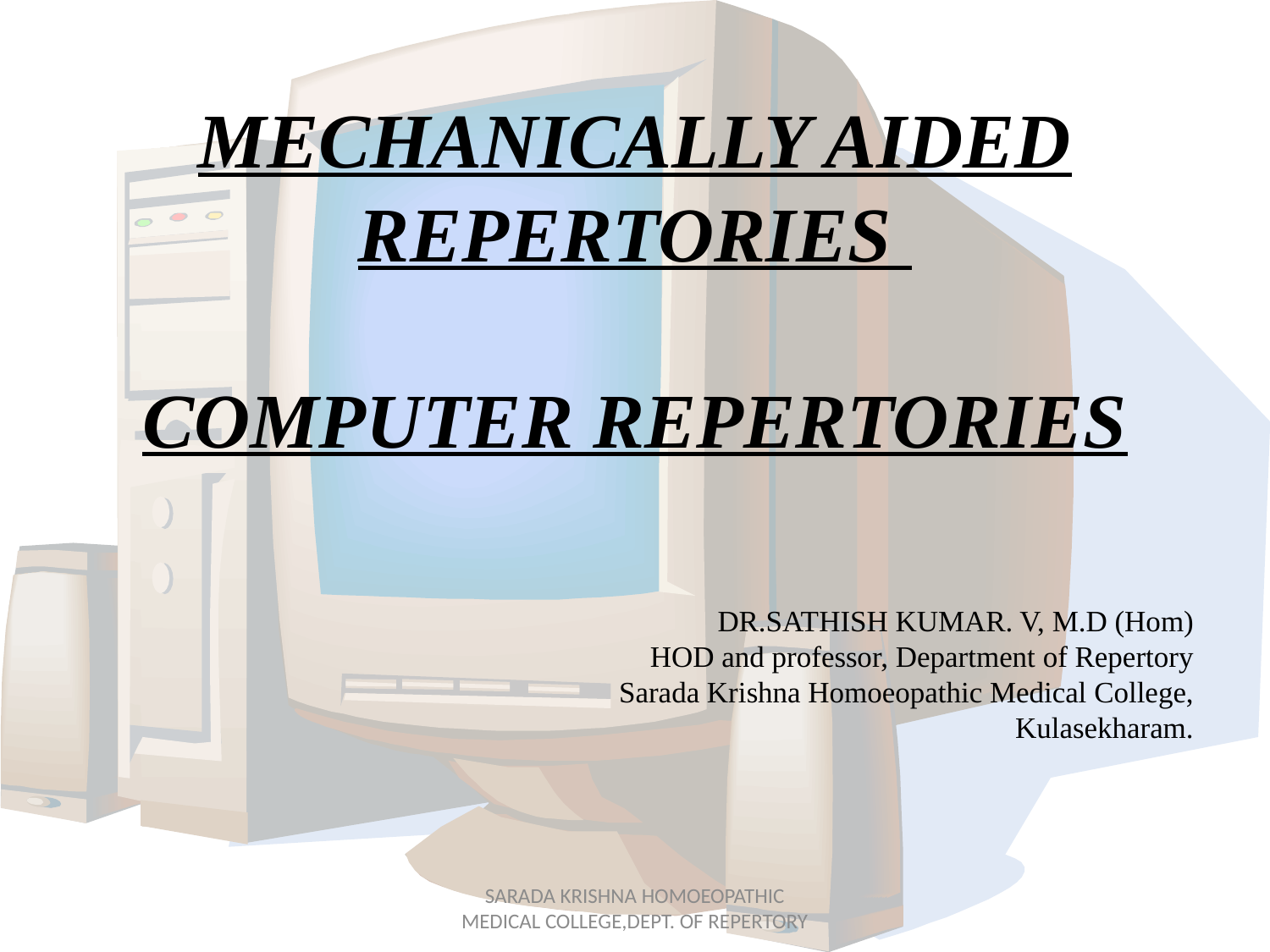

# MECHANICALLY AIDED REPERTORIES COMPUTER REPERTORIES
DR.SATHISH KUMAR. V, M.D (Hom)
HOD and professor, Department of Repertory
Sarada Krishna Homoeopathic Medical College,
Kulasekharam.
SARADA KRISHNA HOMOEOPATHIC MEDICAL COLLEGE,DEPT. OF REPERTORY